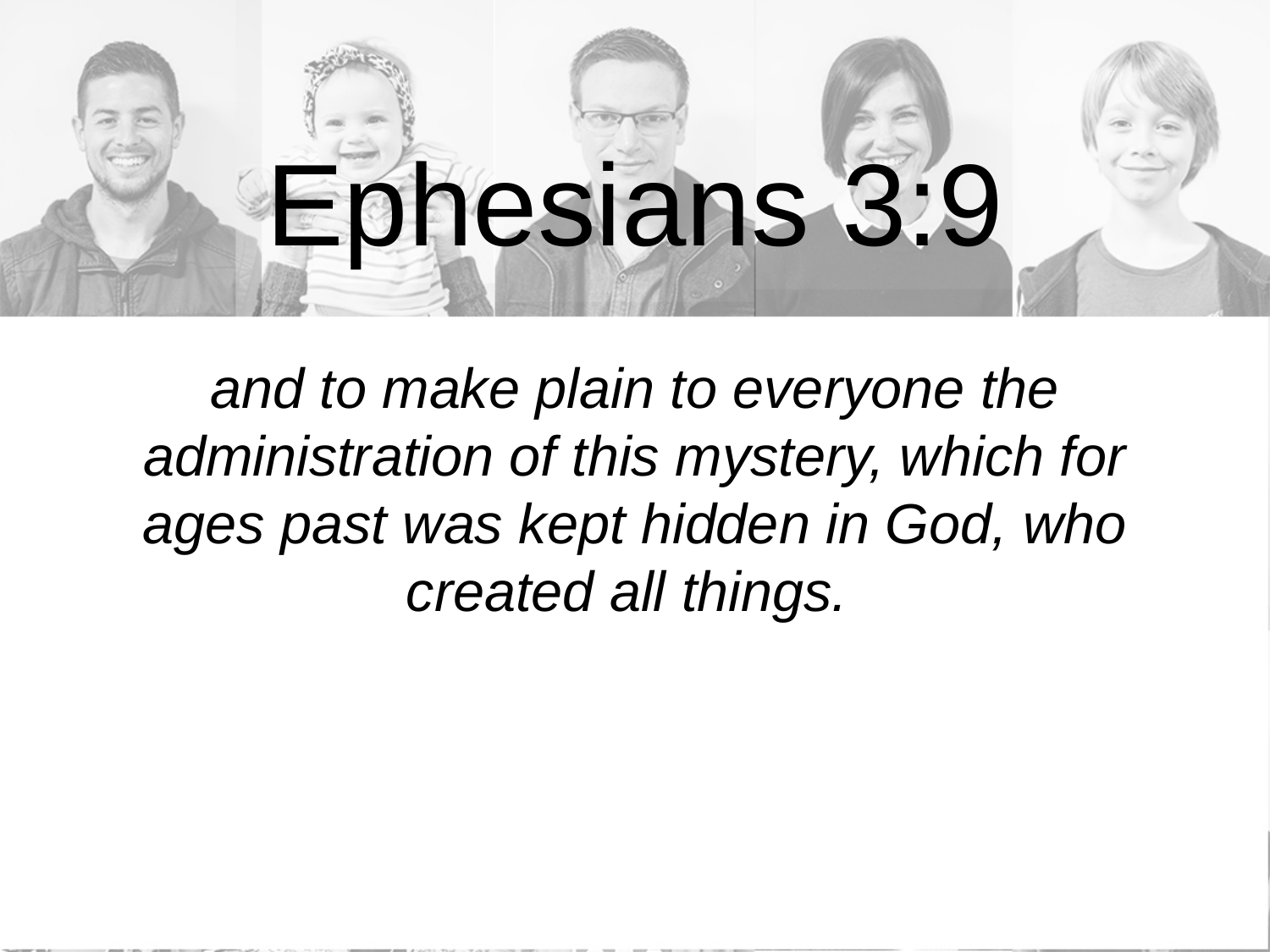

# Ephesians 3:9
and to make plain to everyone the administration of this mystery, which for ages past was kept hidden in God, who created all things.